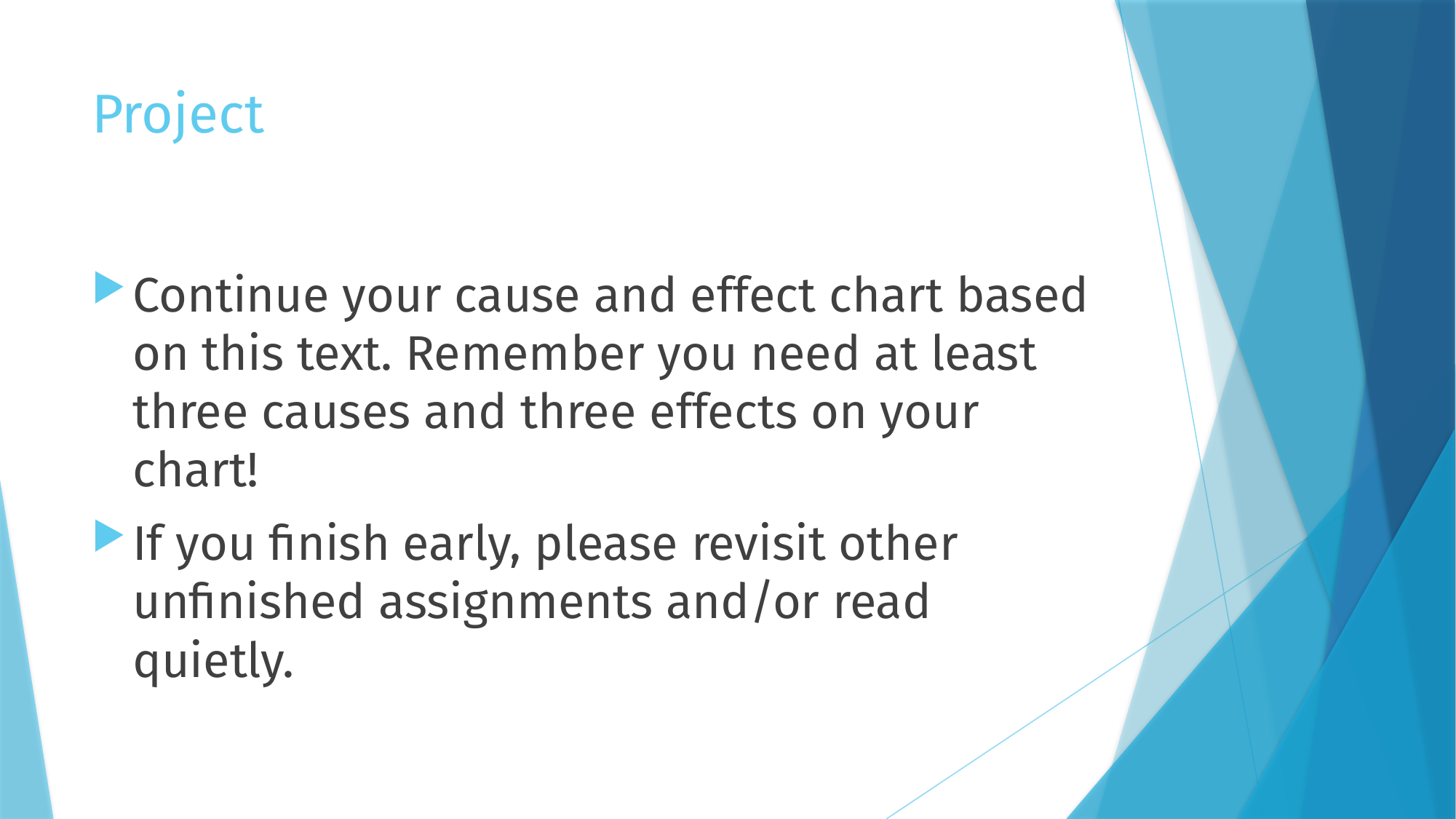

# Project
Continue your cause and effect chart based on this text. Remember you need at least three causes and three effects on your chart!
If you finish early, please revisit other unfinished assignments and/or read quietly.